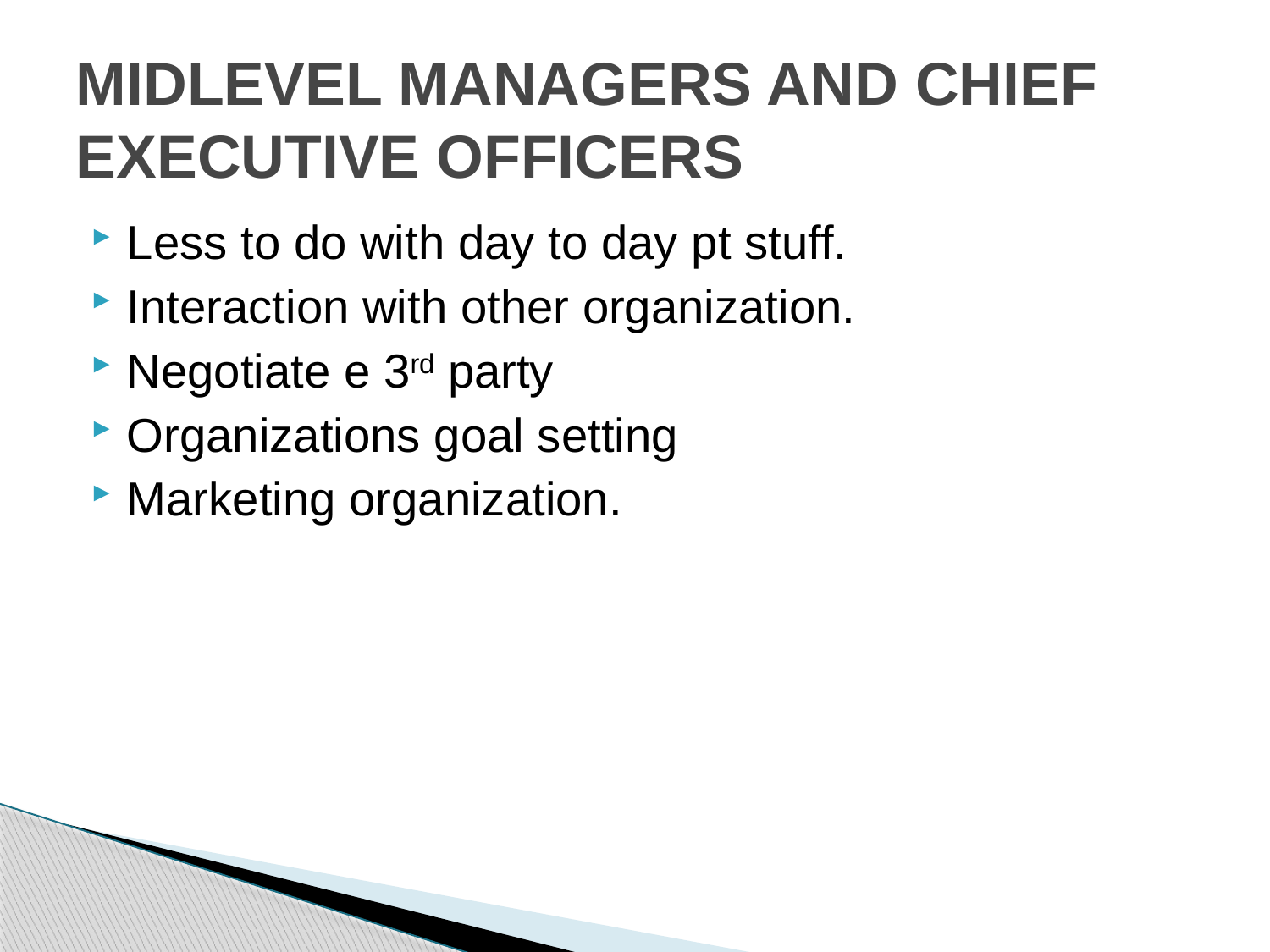

# MIDLEVEL MANAGERS AND CHIEF EXECUTIVE OFFICERS
Less to do with day to day pt stuff.
Interaction with other organization.
Negotiate e 3rd party
Organizations goal setting
Marketing organization.